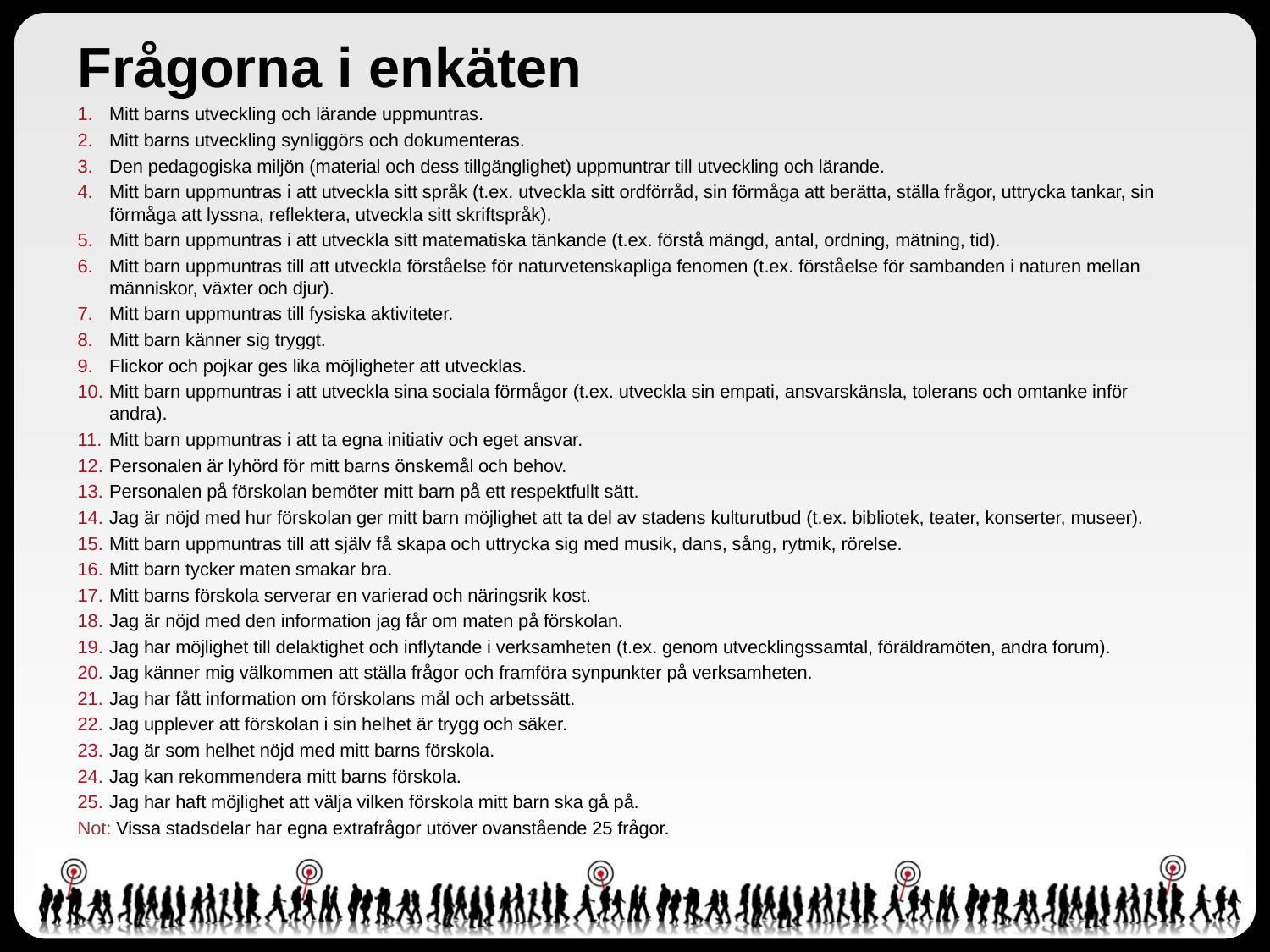

# Frågorna i enkäten
Mitt barns utveckling och lärande uppmuntras.
Mitt barns utveckling synliggörs och dokumenteras.
Den pedagogiska miljön (material och dess tillgänglighet) uppmuntrar till utveckling och lärande.
Mitt barn uppmuntras i att utveckla sitt språk (t.ex. utveckla sitt ordförråd, sin förmåga att berätta, ställa frågor, uttrycka tankar, sin förmåga att lyssna, reflektera, utveckla sitt skriftspråk).
Mitt barn uppmuntras i att utveckla sitt matematiska tänkande (t.ex. förstå mängd, antal, ordning, mätning, tid).
Mitt barn uppmuntras till att utveckla förståelse för naturvetenskapliga fenomen (t.ex. förståelse för sambanden i naturen mellan människor, växter och djur).
Mitt barn uppmuntras till fysiska aktiviteter.
Mitt barn känner sig tryggt.
Flickor och pojkar ges lika möjligheter att utvecklas.
Mitt barn uppmuntras i att utveckla sina sociala förmågor (t.ex. utveckla sin empati, ansvarskänsla, tolerans och omtanke inför andra).
Mitt barn uppmuntras i att ta egna initiativ och eget ansvar.
Personalen är lyhörd för mitt barns önskemål och behov.
Personalen på förskolan bemöter mitt barn på ett respektfullt sätt.
Jag är nöjd med hur förskolan ger mitt barn möjlighet att ta del av stadens kulturutbud (t.ex. bibliotek, teater, konserter, museer).
Mitt barn uppmuntras till att själv få skapa och uttrycka sig med musik, dans, sång, rytmik, rörelse.
Mitt barn tycker maten smakar bra.
Mitt barns förskola serverar en varierad och näringsrik kost.
Jag är nöjd med den information jag får om maten på förskolan.
Jag har möjlighet till delaktighet och inflytande i verksamheten (t.ex. genom utvecklingssamtal, föräldramöten, andra forum).
Jag känner mig välkommen att ställa frågor och framföra synpunkter på verksamheten.
Jag har fått information om förskolans mål och arbetssätt.
Jag upplever att förskolan i sin helhet är trygg och säker.
Jag är som helhet nöjd med mitt barns förskola.
Jag kan rekommendera mitt barns förskola.
Jag har haft möjlighet att välja vilken förskola mitt barn ska gå på.
Not: Vissa stadsdelar har egna extrafrågor utöver ovanstående 25 frågor.